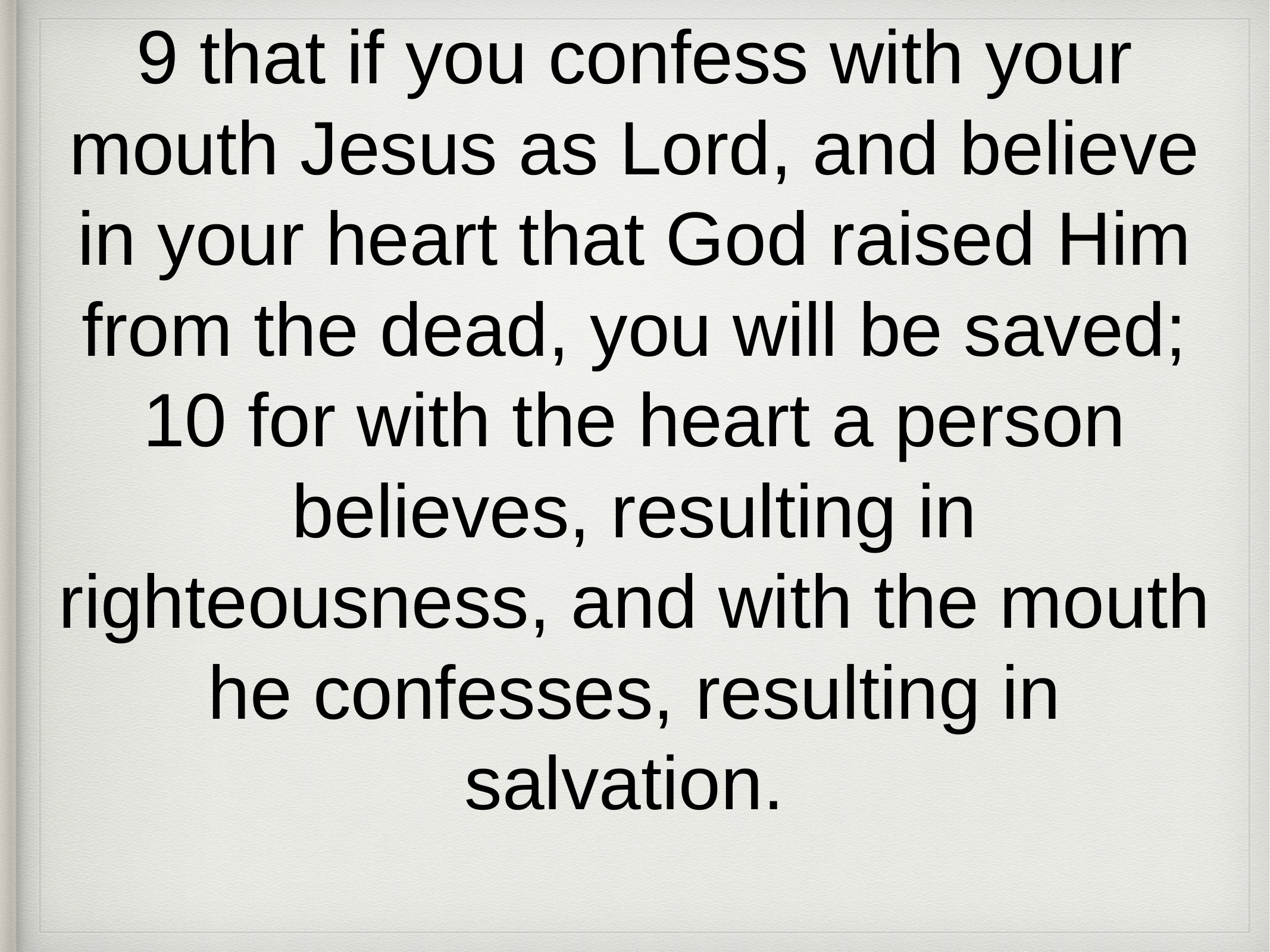

9 that if you confess with your mouth Jesus as Lord, and believe in your heart that God raised Him from the dead, you will be saved; 10 for with the heart a person believes, resulting in righteousness, and with the mouth he confesses, resulting in salvation.